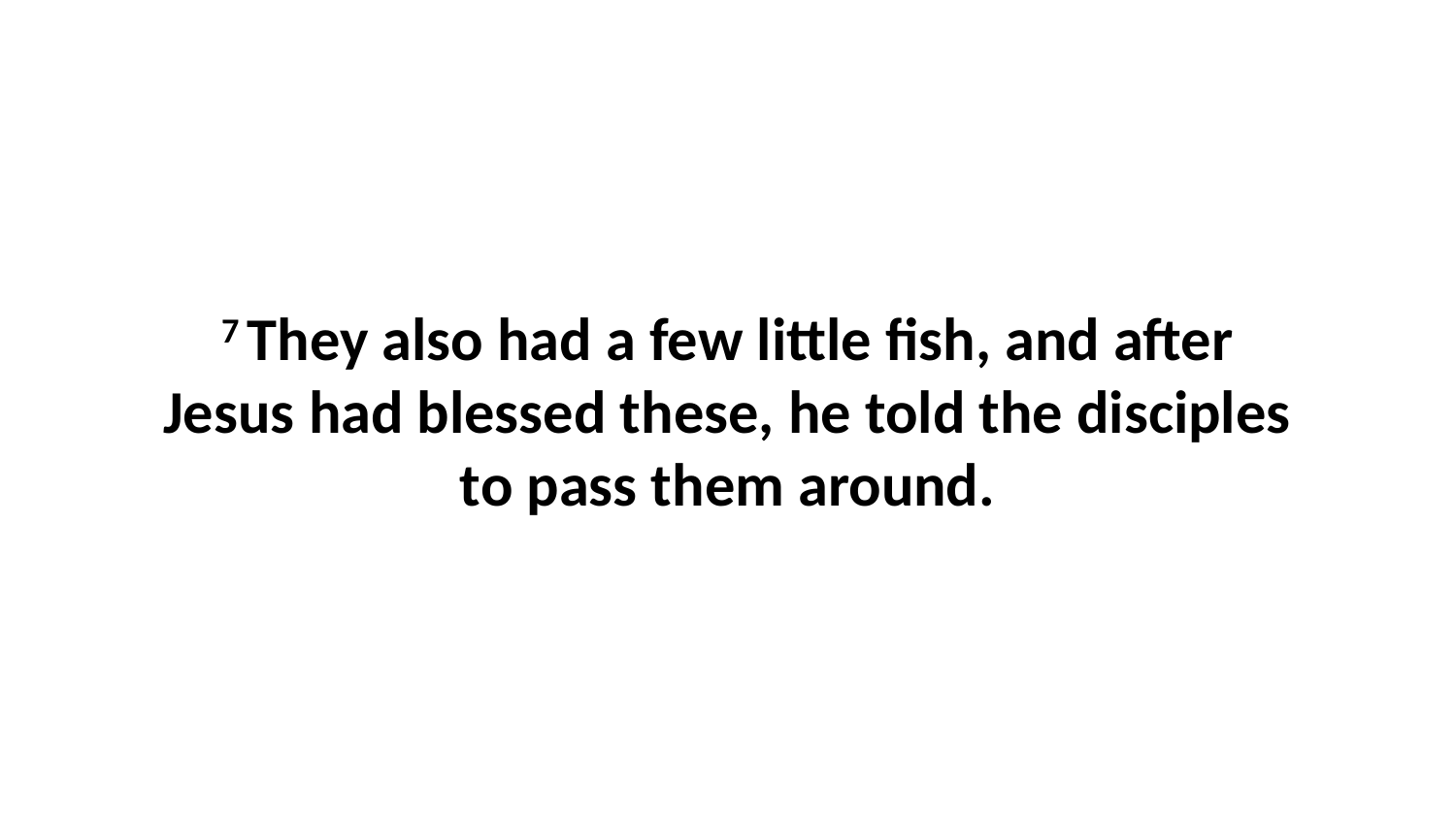

7 They also had a few little fish, and after Jesus had blessed these, he told the disciples to pass them around.